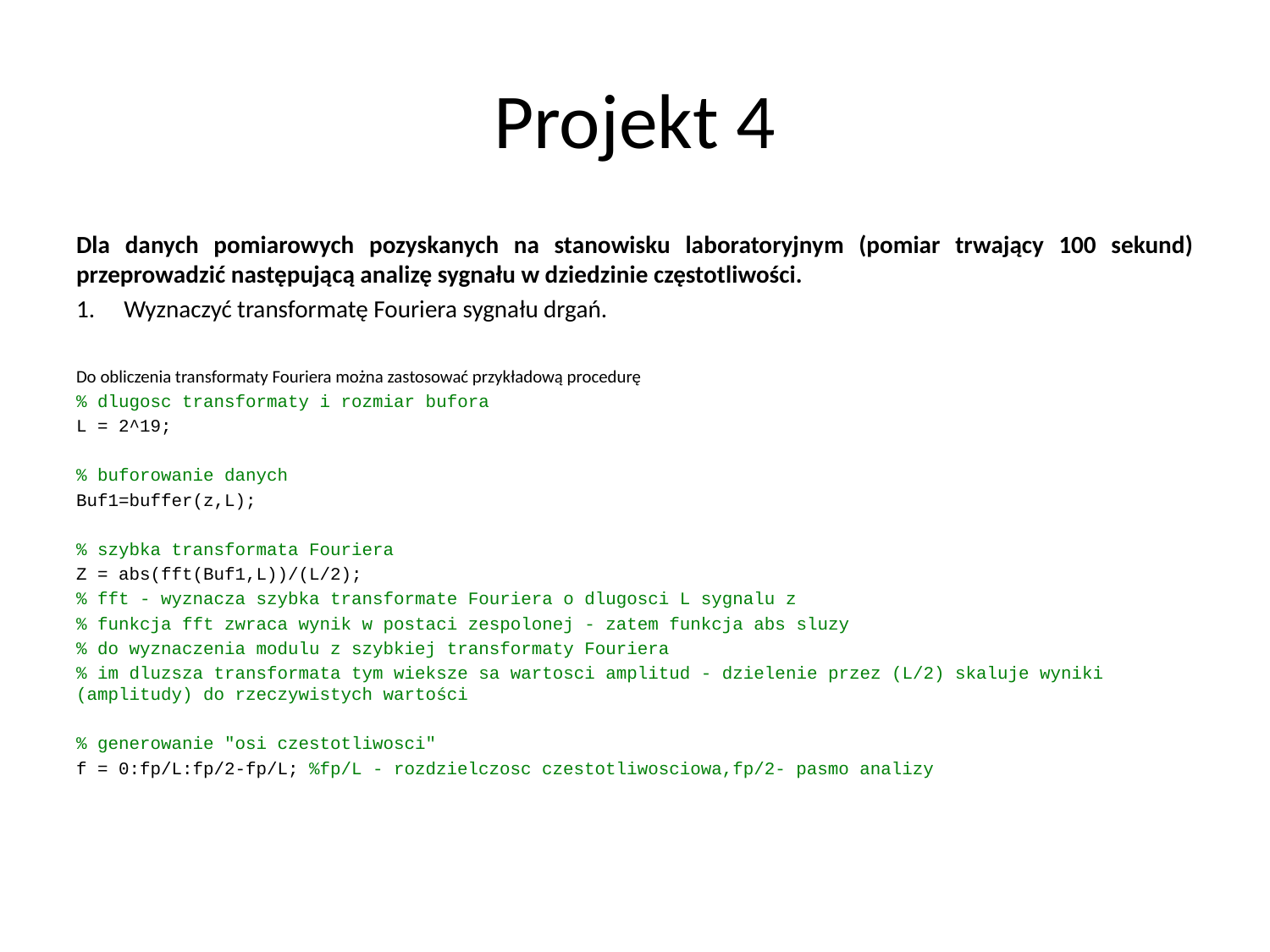

# Projekt 4
Dla danych pomiarowych pozyskanych na stanowisku laboratoryjnym (pomiar trwający 100 sekund) przeprowadzić następującą analizę sygnału w dziedzinie częstotliwości.
Wyznaczyć transformatę Fouriera sygnału drgań.

Do obliczenia transformaty Fouriera można zastosować przykładową procedurę
% dlugosc transformaty i rozmiar bufora
L = 2^19;

% buforowanie danych
Buf1=buffer(z,L);

% szybka transformata Fouriera
Z = abs(fft(Buf1,L))/(L/2);
% fft - wyznacza szybka transformate Fouriera o dlugosci L sygnalu z
% funkcja fft zwraca wynik w postaci zespolonej - zatem funkcja abs sluzy
% do wyznaczenia modulu z szybkiej transformaty Fouriera
% im dluzsza transformata tym wieksze sa wartosci amplitud - dzielenie przez (L/2) skaluje wyniki (amplitudy) do rzeczywistych wartości

% generowanie "osi czestotliwosci"
f = 0:fp/L:fp/2-fp/L; %fp/L - rozdzielczosc czestotliwosciowa,fp/2- pasmo analizy